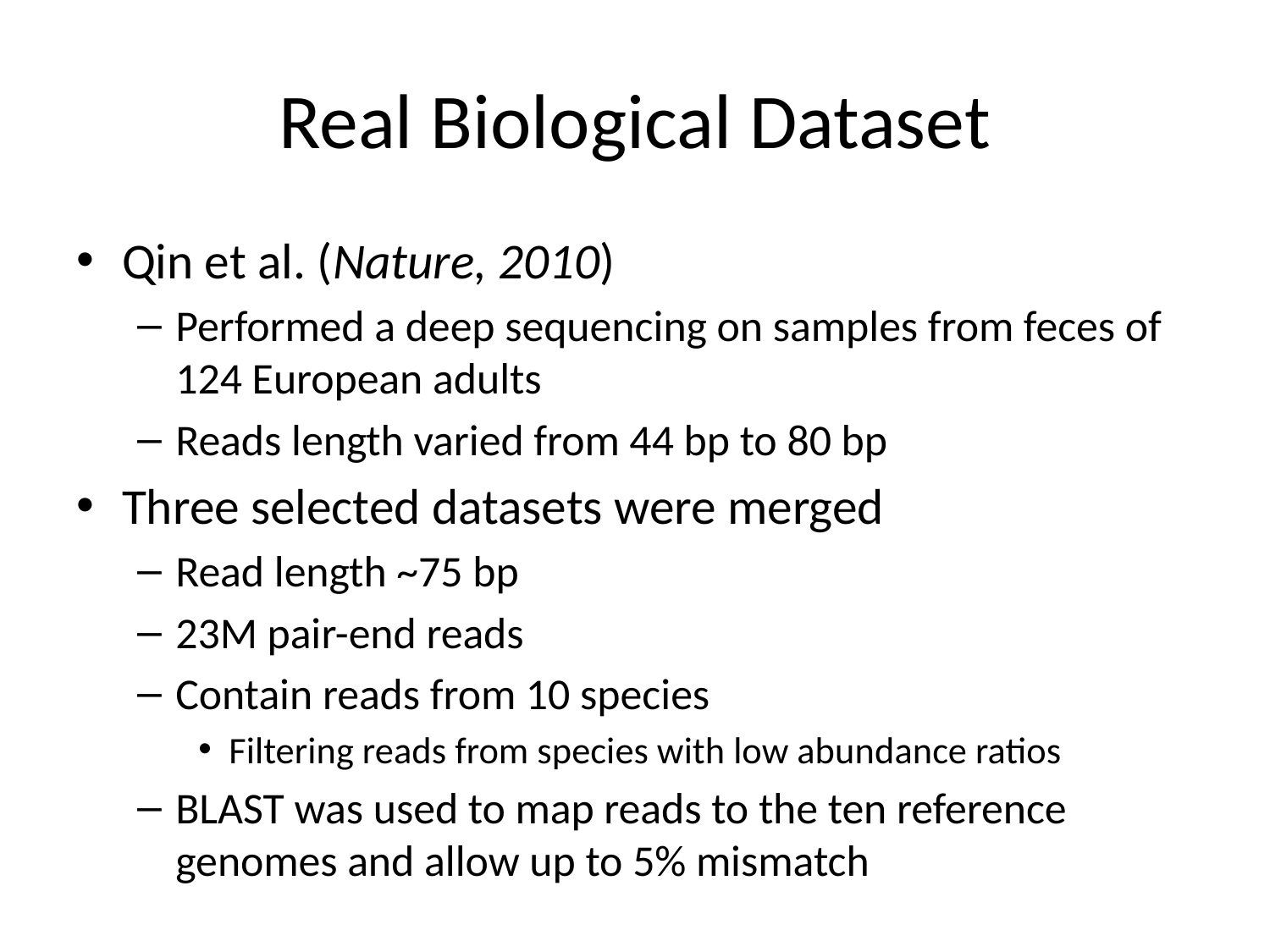

# Real Biological Dataset
Qin et al. (Nature, 2010)
Performed a deep sequencing on samples from feces of 124 European adults
Reads length varied from 44 bp to 80 bp
Three selected datasets were merged
Read length ~75 bp
23M pair-end reads
Contain reads from 10 species
Filtering reads from species with low abundance ratios
BLAST was used to map reads to the ten reference genomes and allow up to 5% mismatch